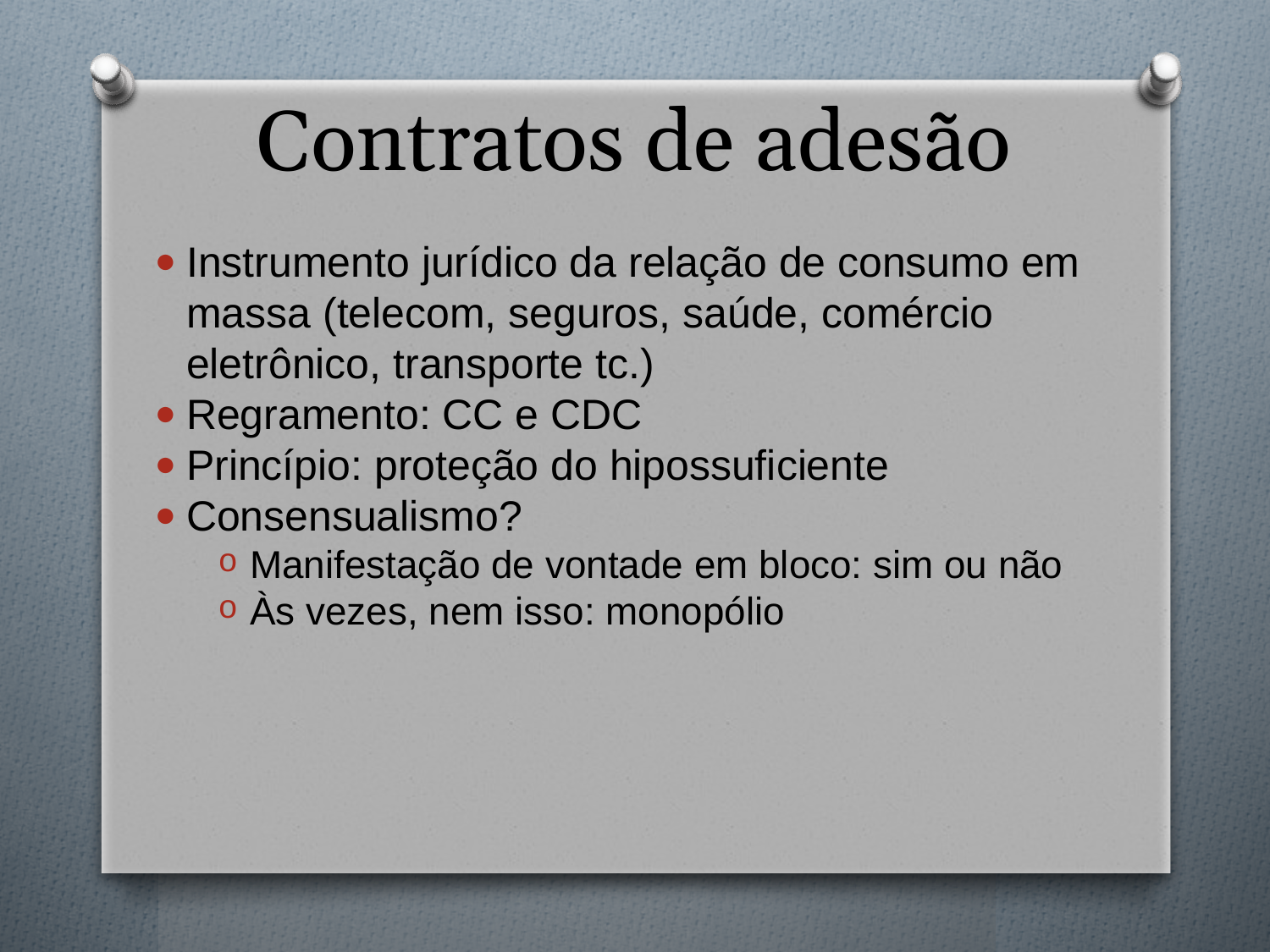

# Contratos de adesão
Instrumento jurídico da relação de consumo em massa (telecom, seguros, saúde, comércio eletrônico, transporte tc.)
Regramento: CC e CDC
Princípio: proteção do hipossuficiente
Consensualismo?
Manifestação de vontade em bloco: sim ou não
Às vezes, nem isso: monopólio